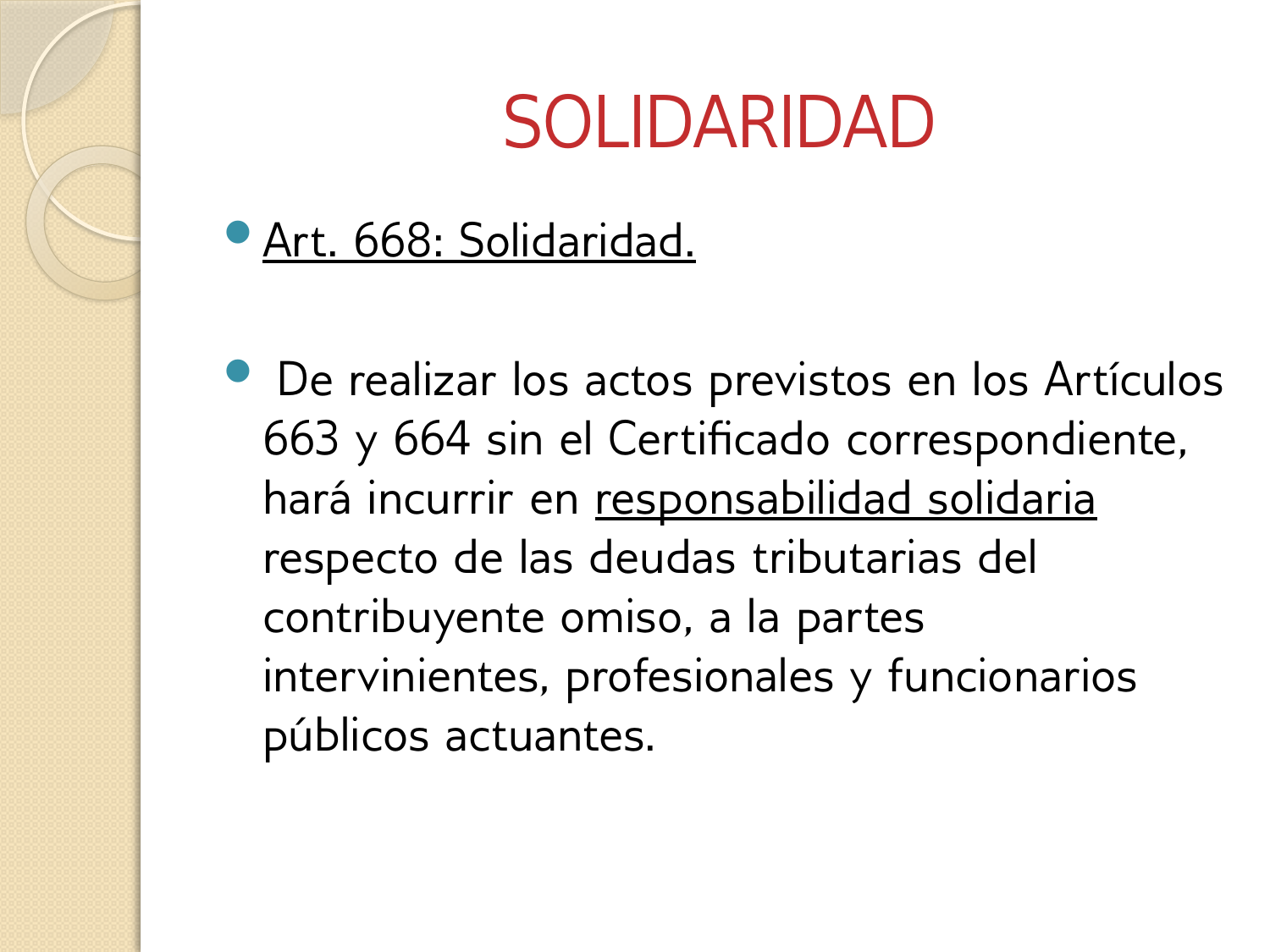

# SOLIDARIDAD
Art. 668: Solidaridad.

 De realizar los actos previstos en los Artículos 663 y 664 sin el Certificado correspondiente, hará incurrir en responsabilidad solidaria respecto de las deudas tributarias del contribuyente omiso, a la partes intervinientes, profesionales y funcionarios públicos actuantes.